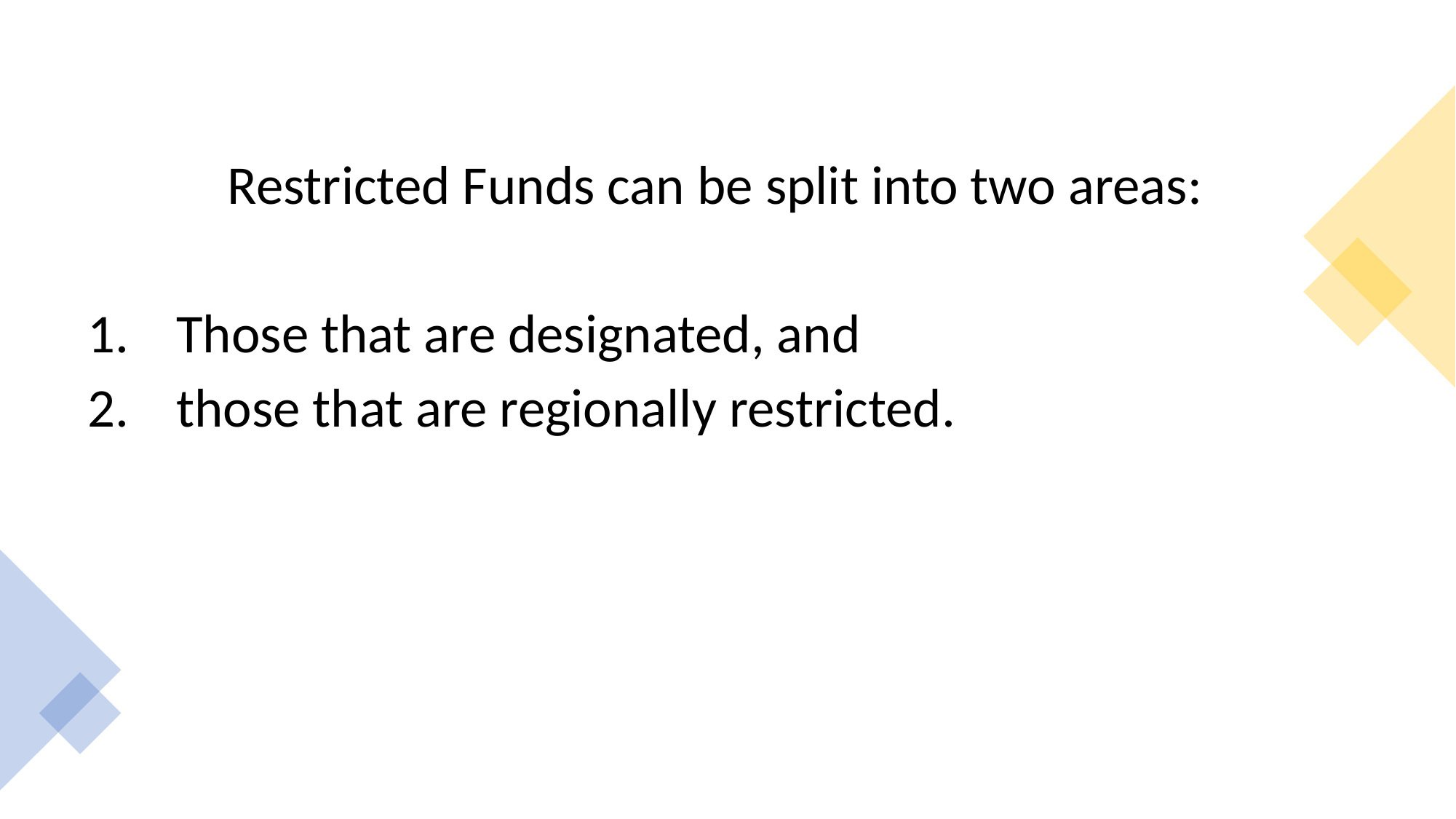

Restricted Funds can be split into two areas:

Those that are designated, and
those that are regionally restricted.